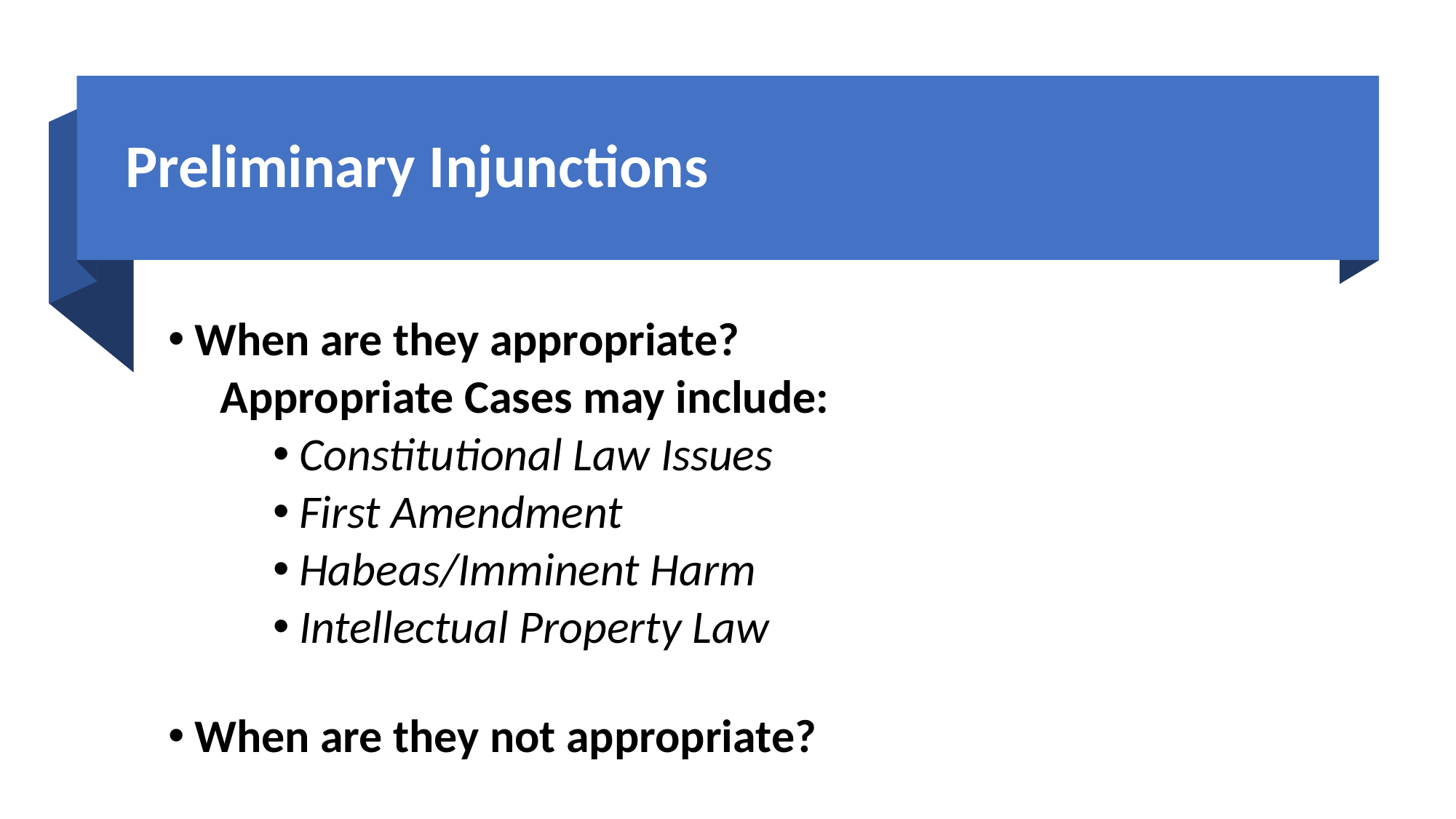

# Preliminary Injunctions

When are they appropriate?
Appropriate Cases may include:
Constitutional Law Issues
First Amendment
Habeas/Imminent Harm
Intellectual Property Law

When are they not appropriate?

2